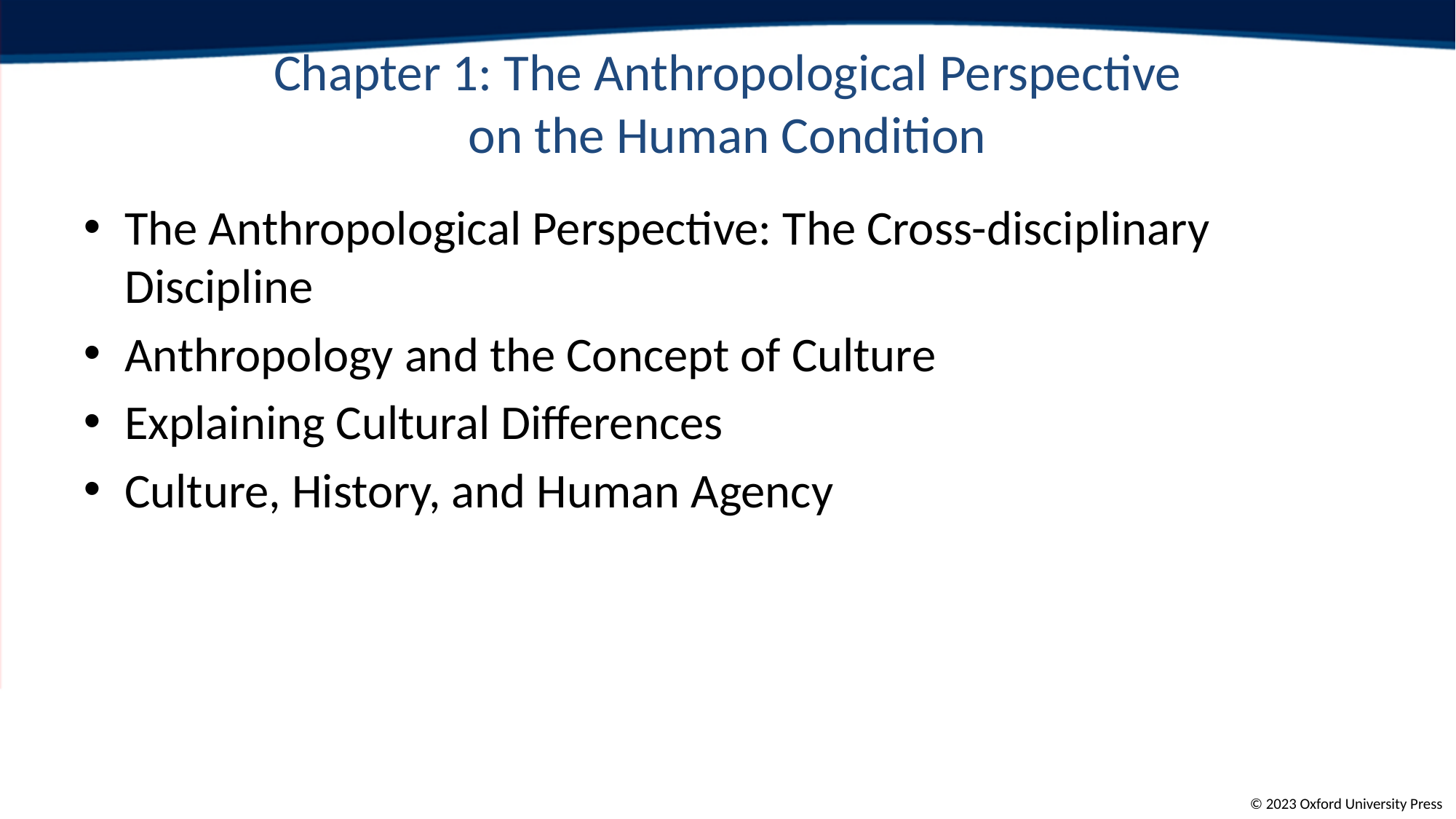

# Chapter 1: The Anthropological Perspective on the Human Condition
The Anthropological Perspective: The Cross-disciplinary Discipline
Anthropology and the Concept of Culture
Explaining Cultural Differences
Culture, History, and Human Agency